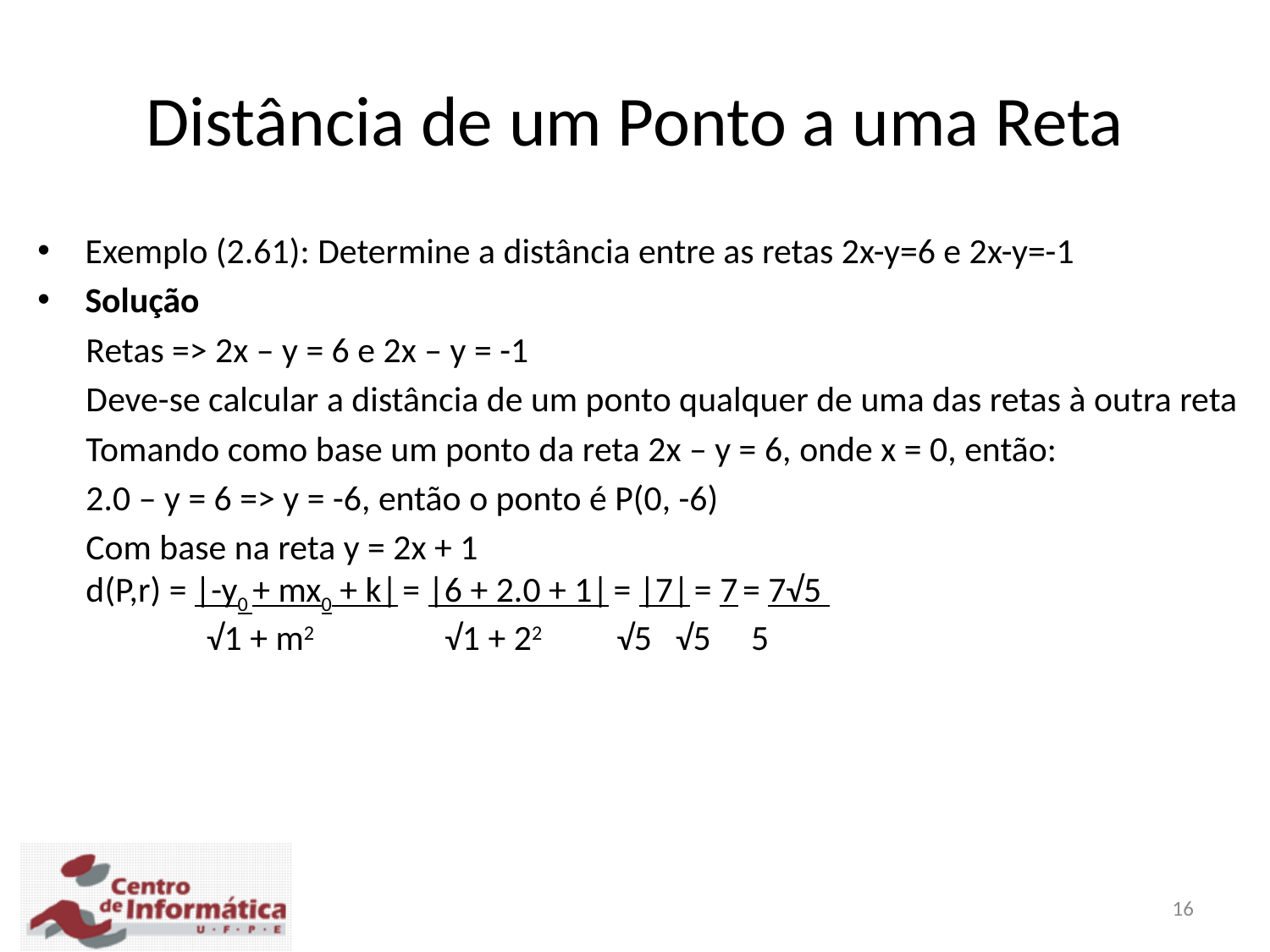

# Distância de um Ponto a uma Reta
Exemplo (2.61): Determine a distância entre as retas 2x-y=6 e 2x-y=-1
Solução
      Retas => 2x – y = 6 e 2x – y = -1
      Deve-se calcular a distância de um ponto qualquer de uma das retas à outra reta
      Tomando como base um ponto da reta 2x – y = 6, onde x = 0, então:
      2.0 – y = 6 => y = -6, então o ponto é P(0, -6)
      Com base na reta y = 2x + 1
      d(P,r) = |-y0 + mx0 + k| = |6 + 2.0 + 1| = |7| = 7 = 7√5
	         √1 + m2                            √1 + 22                √5     √5     5
16